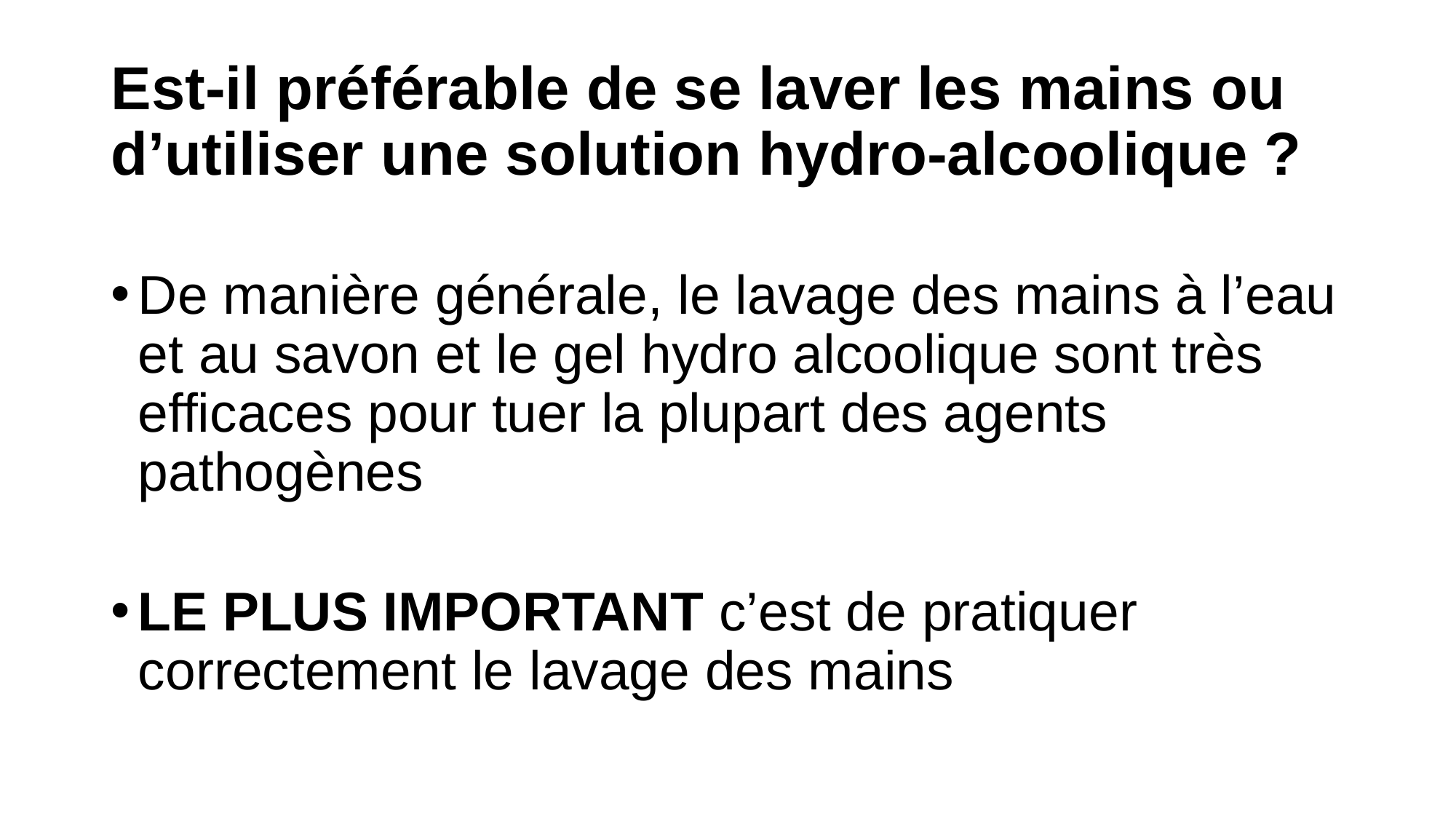

# Est-il préférable de se laver les mains ou d’utiliser une solution hydro-alcoolique ?
De manière générale, le lavage des mains à l’eau et au savon et le gel hydro alcoolique sont très efficaces pour tuer la plupart des agents pathogènes
LE PLUS IMPORTANT c’est de pratiquer correctement le lavage des mains